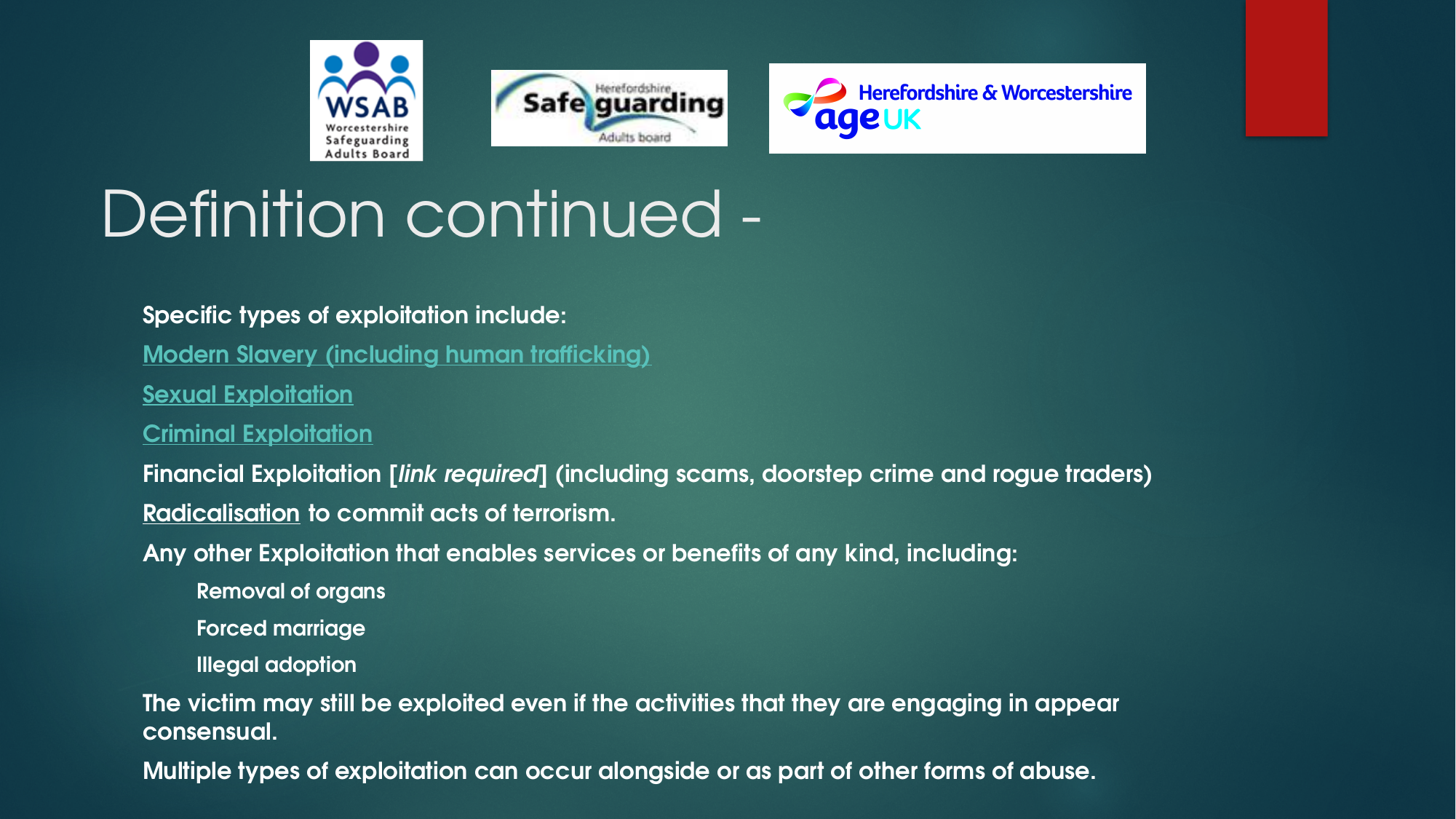

# Definition continued -
Specific types of exploitation include:
Modern Slavery (including human trafficking)
Sexual Exploitation
Criminal Exploitation
Financial Exploitation [link required] (including scams, doorstep crime and rogue traders)
Radicalisation to commit acts of terrorism.
Any other Exploitation that enables services or benefits of any kind, including:
Removal of organs
Forced marriage
Illegal adoption
The victim may still be exploited even if the activities that they are engaging in appear consensual.
Multiple types of exploitation can occur alongside or as part of other forms of abuse.